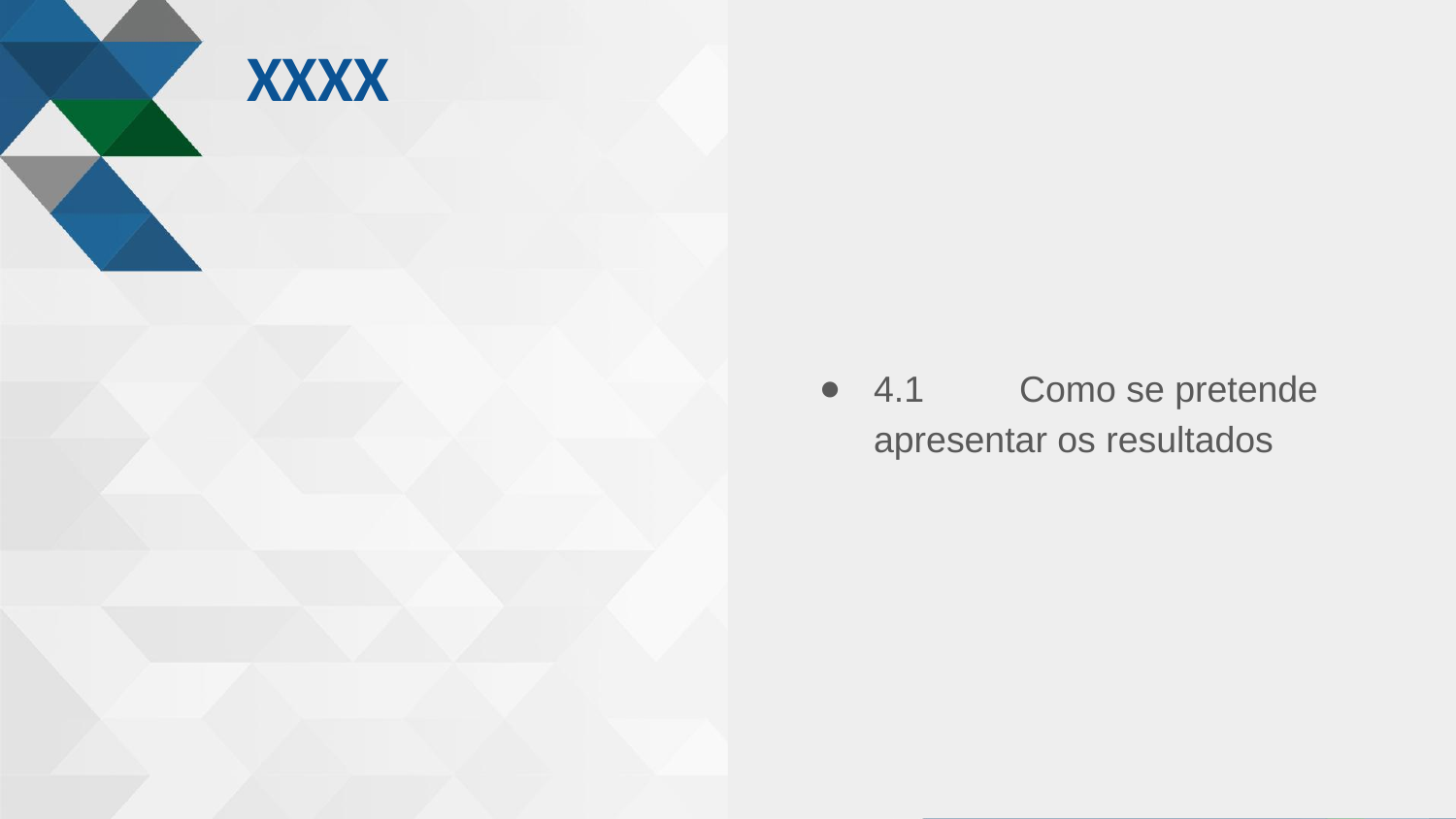

XXXX
4.1	Como se pretende apresentar os resultados